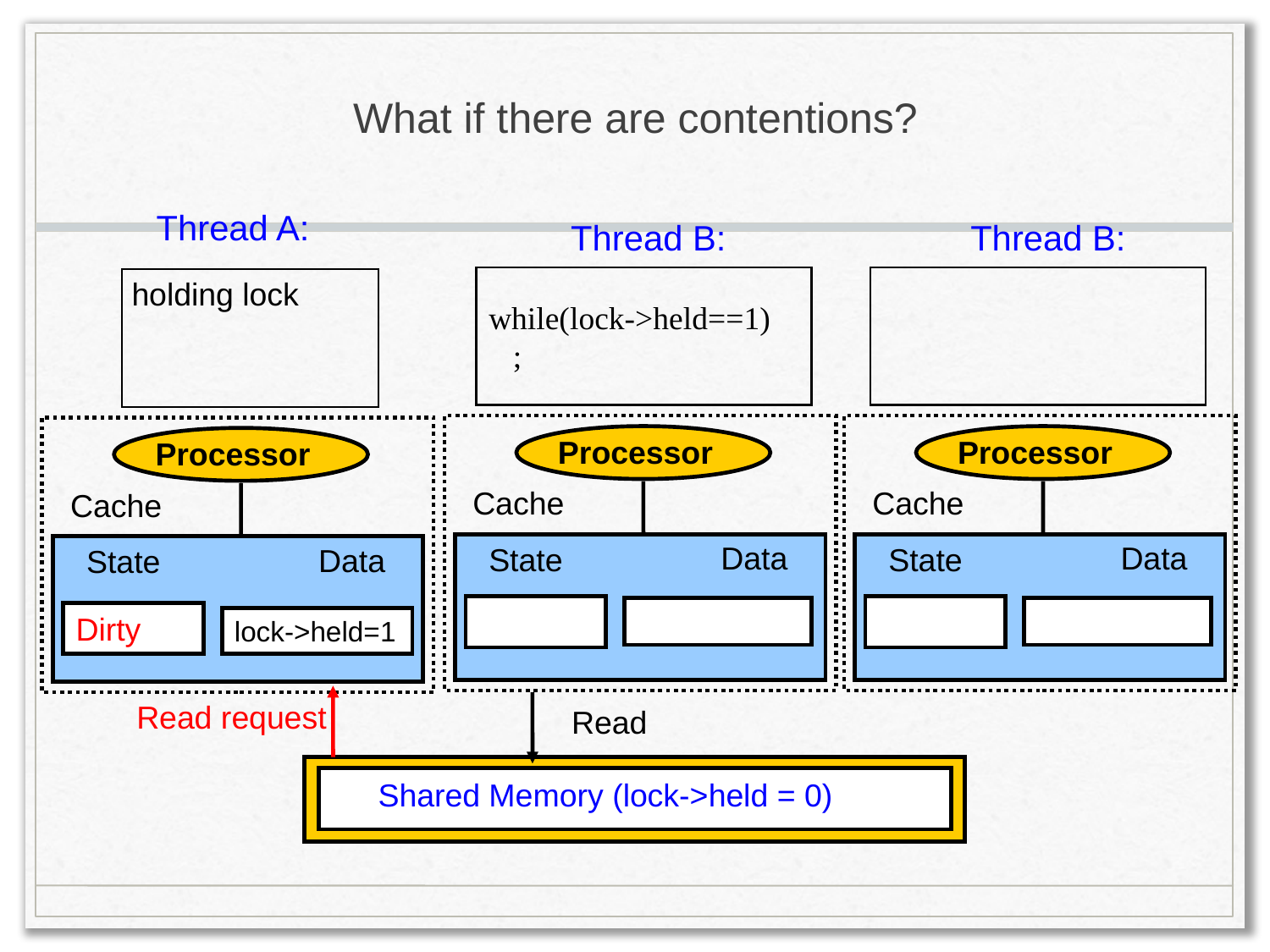

# What if there are contentions?
Thread A:
Thread B:
Thread B:
while(lock->held==1)
   ;

holding lock

Processor

Processor

Processor
Cache
Cache
Cache

Data
State

Data
State

Data
State

Dirty
lock->held=1

Read request

Read

Shared Memory (lock->held = 0)